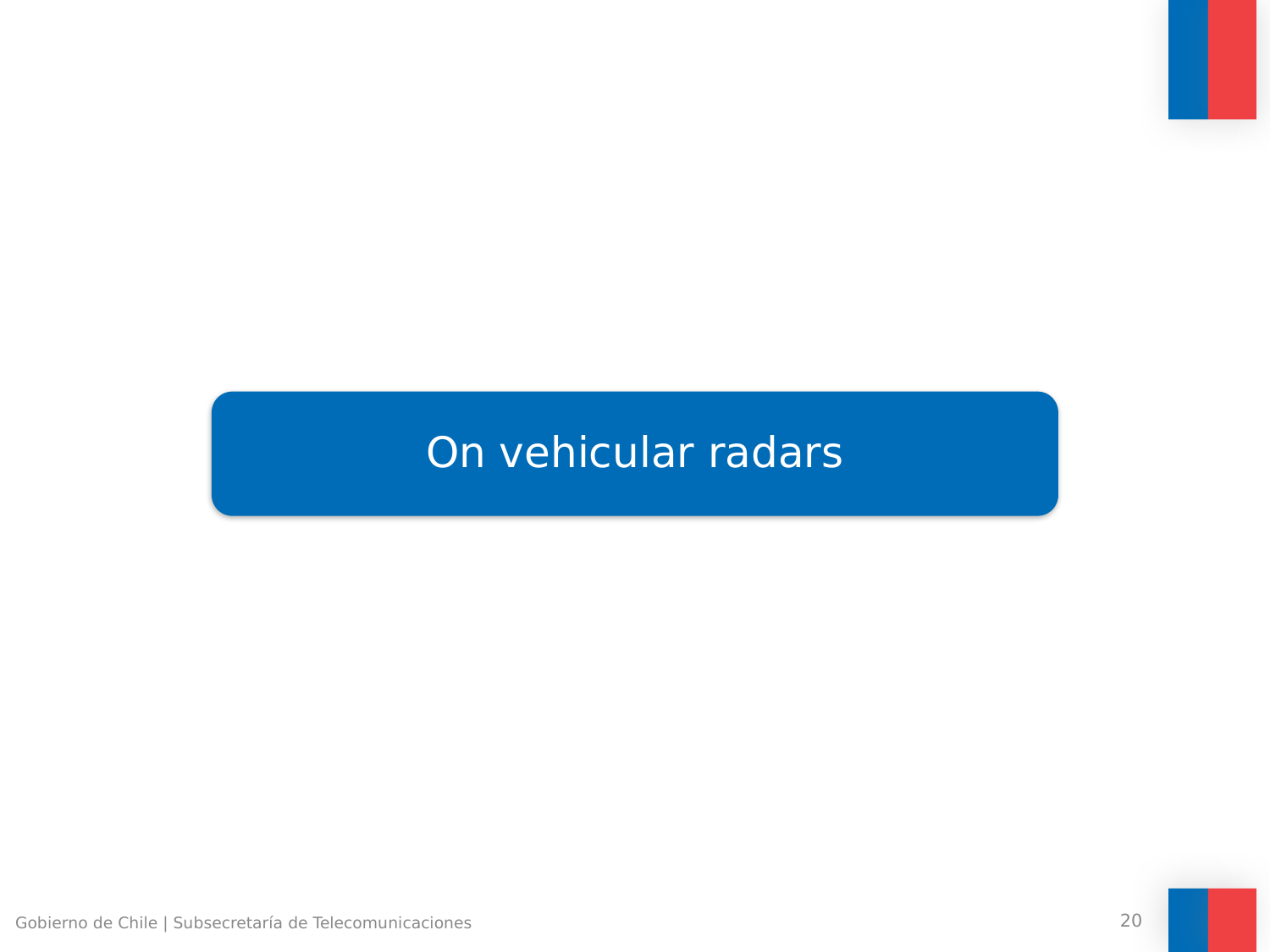

On vehicular radars
Gobierno de Chile | Subsecretaría de Telecomunicaciones
20